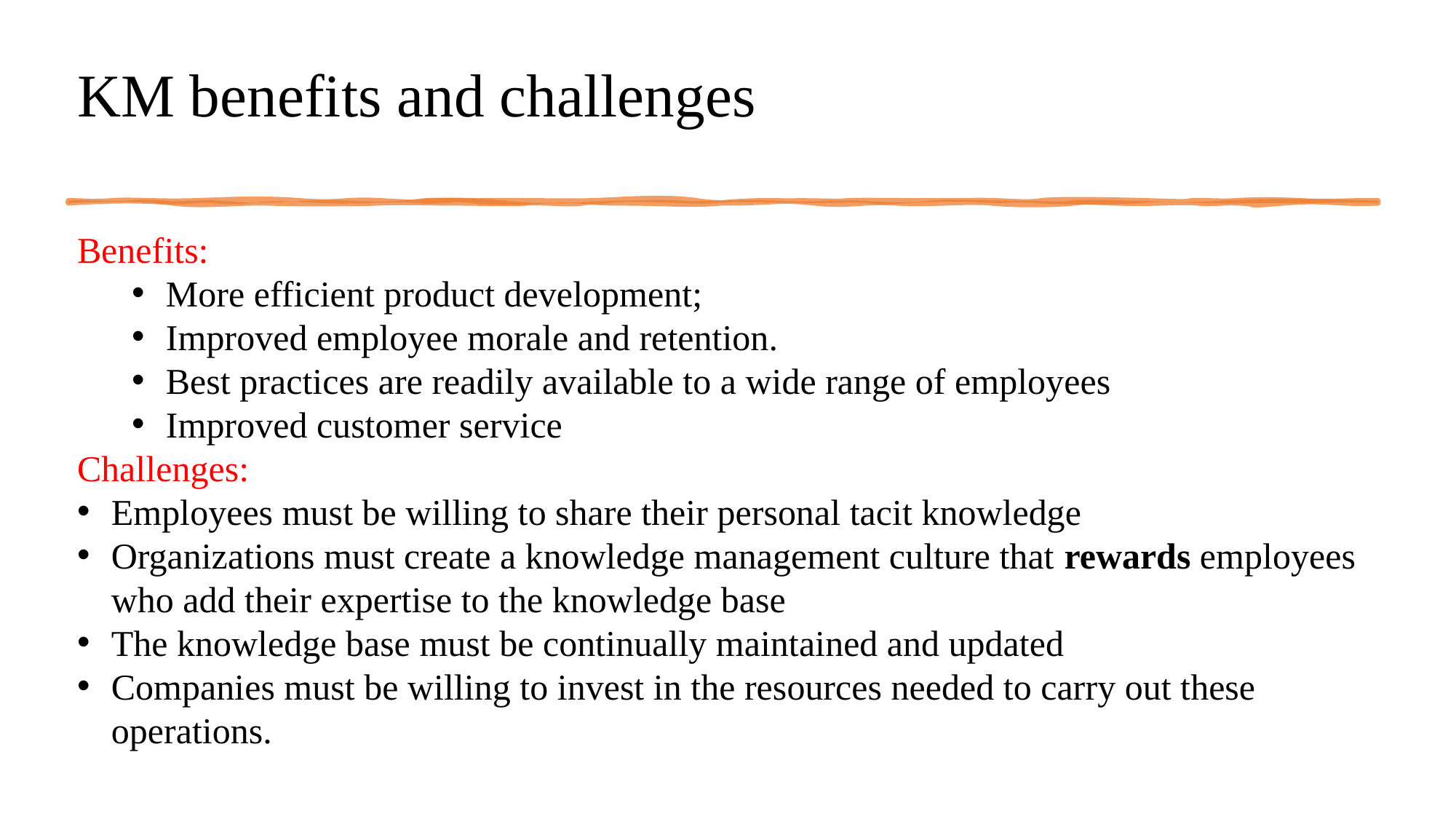

# KM benefits and challenges

Benefits:
More efficient product development;
Improved employee morale and retention.
Best practices are readily available to a wide range of employees
Improved customer service
Challenges:
Employees must be willing to share their personal tacit knowledge
Organizations must create a knowledge management culture that rewards employees who add their expertise to the knowledge base
The knowledge base must be continually maintained and updated
Companies must be willing to invest in the resources needed to carry out these operations.